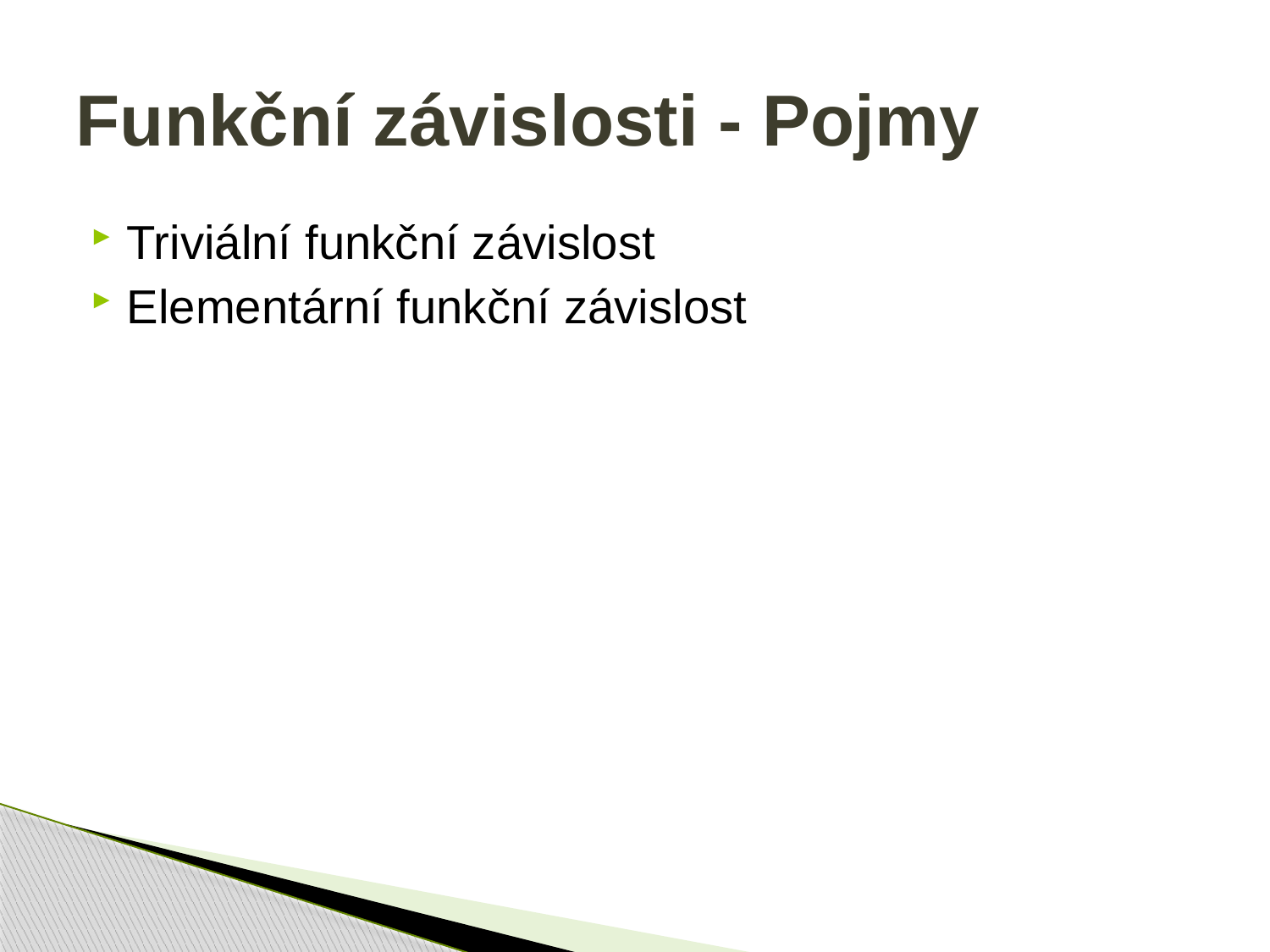

# Funkční závislosti - Pojmy
Triviální funkční závislost
Elementární funkční závislost